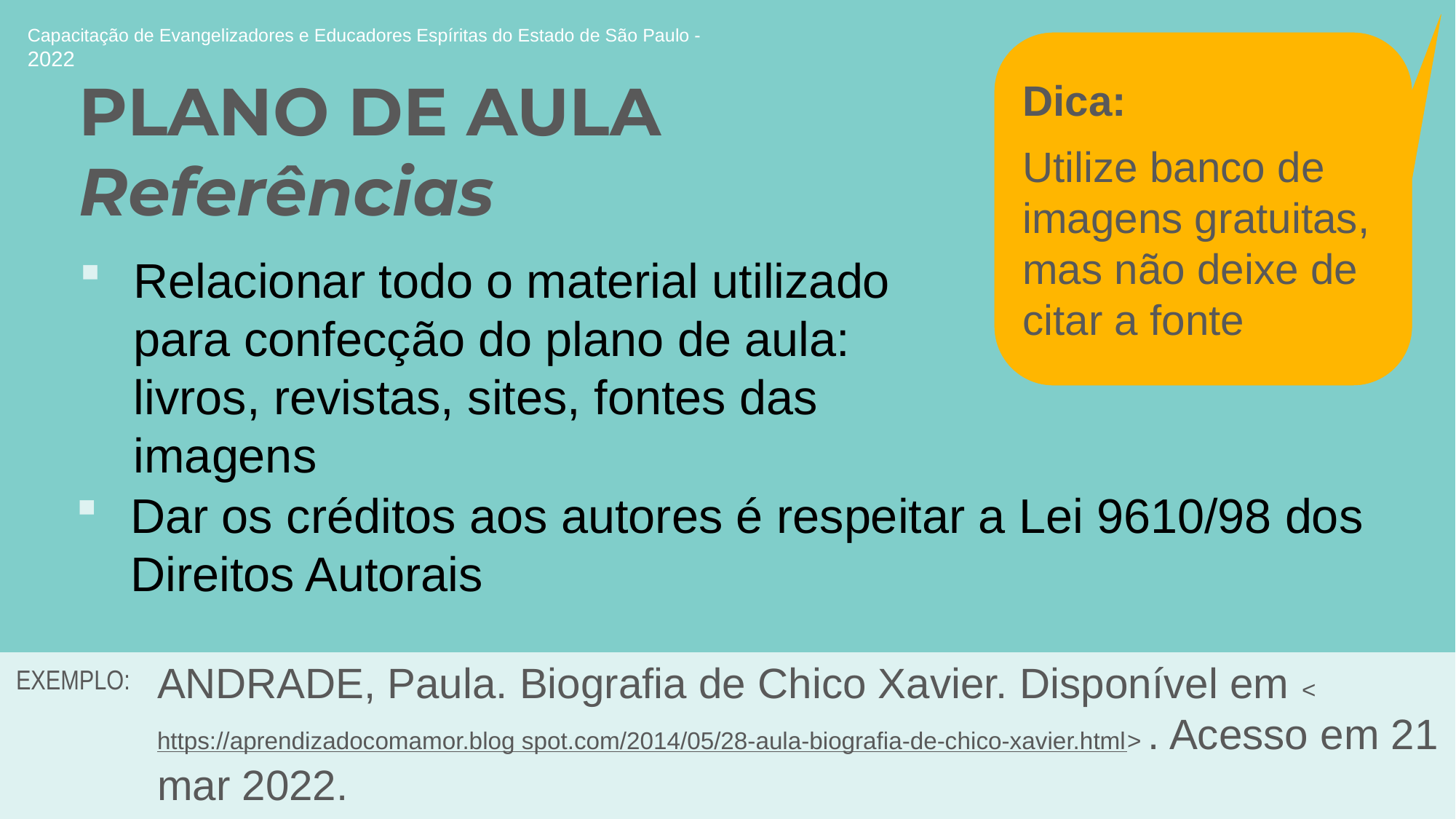

Dica:
Utilize banco de imagens gratuitas, mas não deixe de citar a fonte
PLANO DE AULA
Referências
Relacionar todo o material utilizado para confecção do plano de aula: livros, revistas, sites, fontes das imagens
Dar os créditos aos autores é respeitar a Lei 9610/98 dos Direitos Autorais
ANDRADE, Paula. Biografia de Chico Xavier. Disponível em <https://aprendizadocomamor.blog spot.com/2014/05/28-aula-biografia-de-chico-xavier.html> . Acesso em 21 mar 2022.

EXEMPLO: